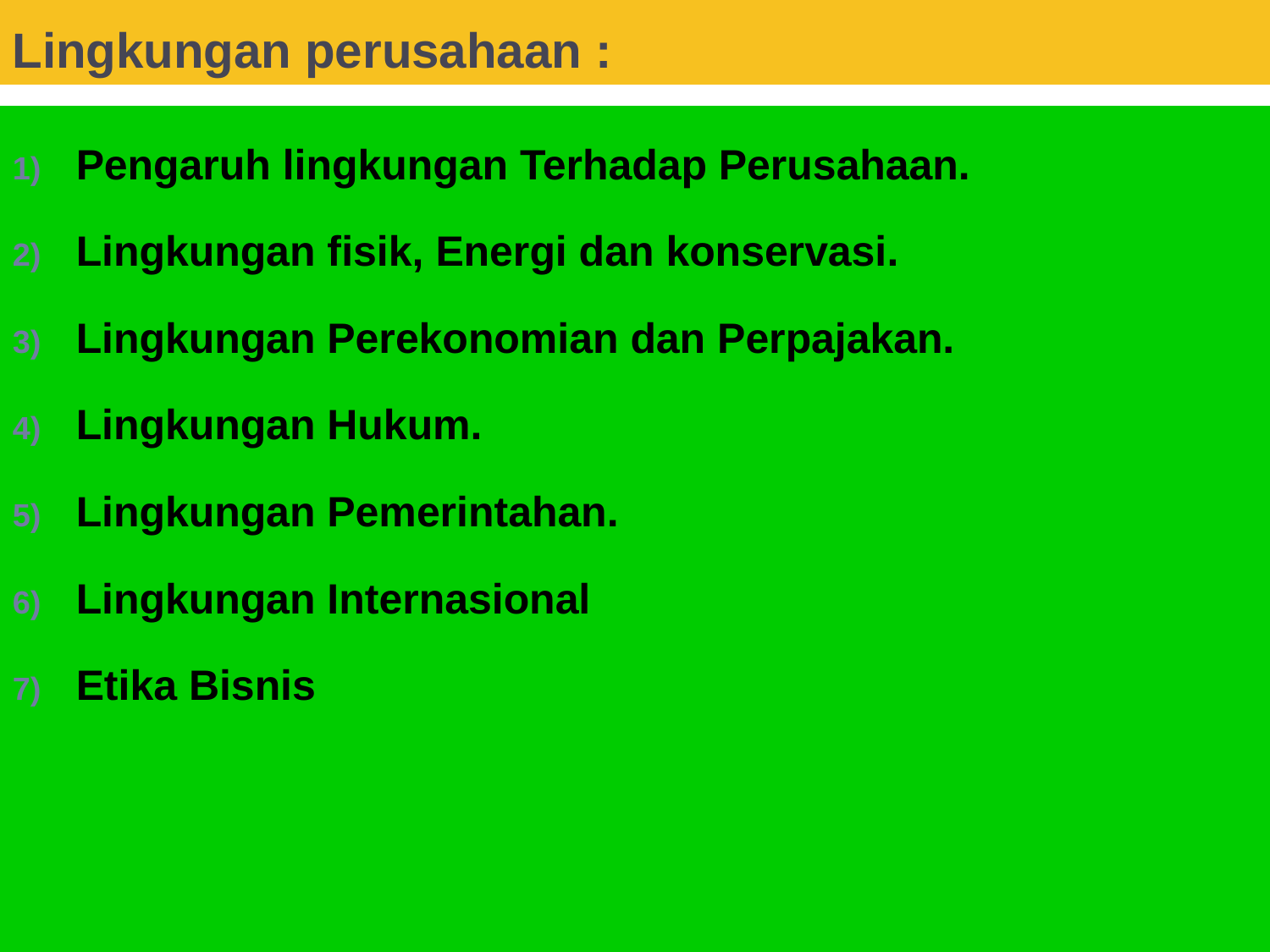

# Lingkungan perusahaan :
Pengaruh lingkungan Terhadap Perusahaan.
Lingkungan fisik, Energi dan konservasi.
Lingkungan Perekonomian dan Perpajakan.
Lingkungan Hukum.
Lingkungan Pemerintahan.
Lingkungan Internasional
Etika Bisnis